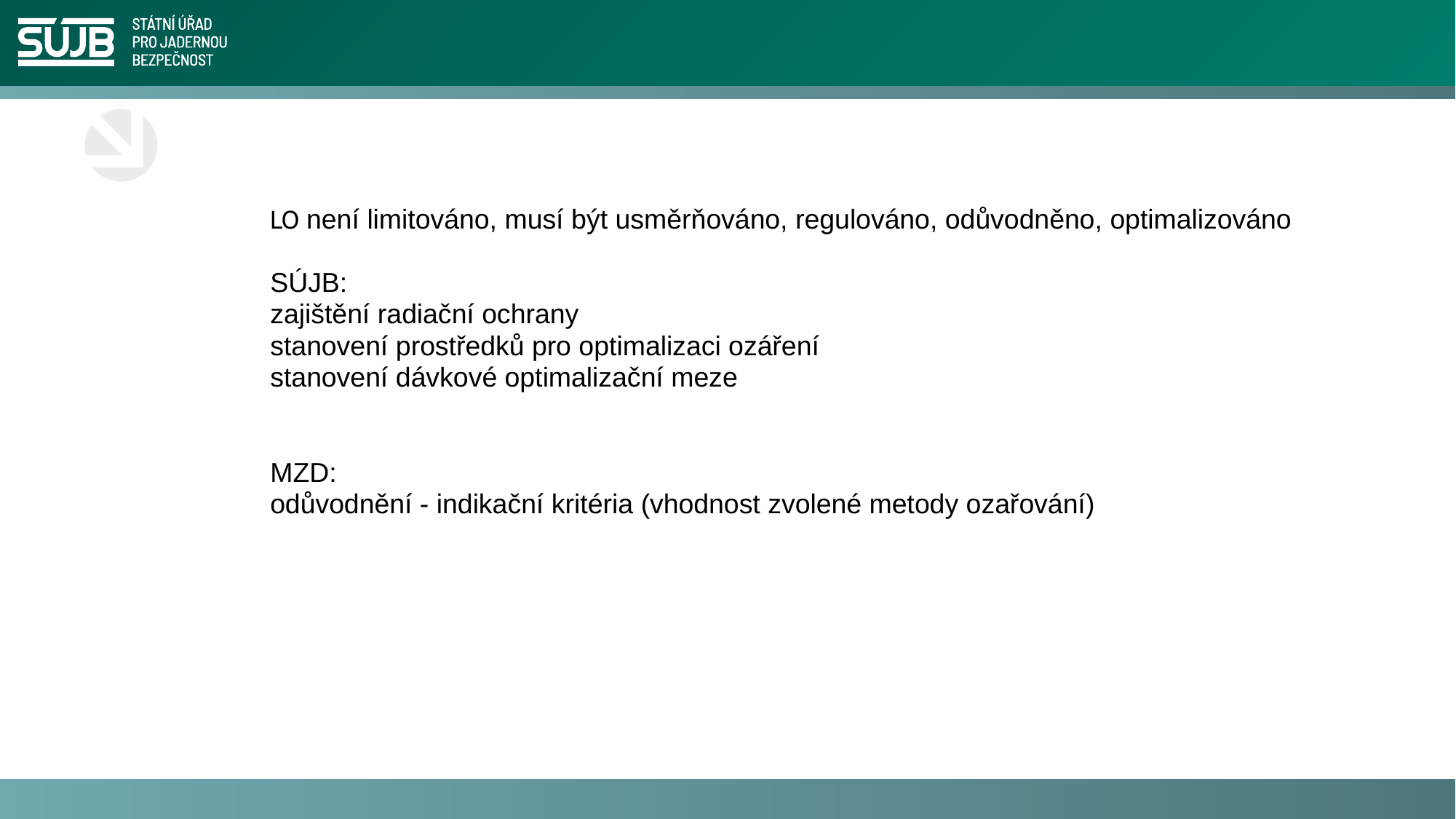

#

			LO není limitováno, musí být usměrňováno, regulováno, odůvodněno, optimalizováno

			SÚJB:
			zajištění radiační ochrany
			stanovení prostředků pro optimalizaci ozáření
			stanovení dávkové optimalizační meze

			MZD:
			odůvodnění - indikační kritéria (vhodnost zvolené metody ozařování)